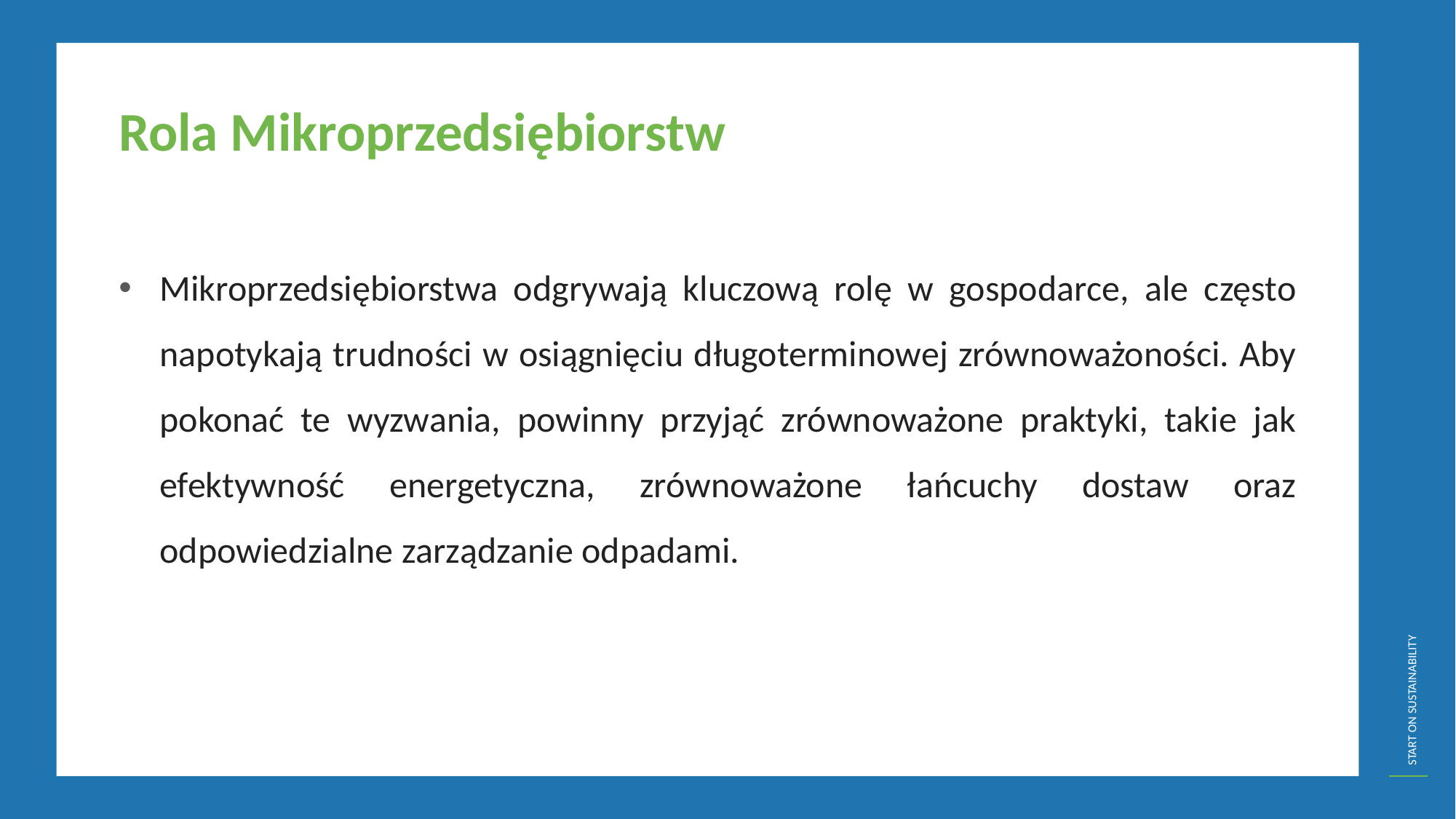

Rola Mikroprzedsiębiorstw
Mikroprzedsiębiorstwa odgrywają kluczową rolę w gospodarce, ale często napotykają trudności w osiągnięciu długoterminowej zrównoważoności. Aby pokonać te wyzwania, powinny przyjąć zrównoważone praktyki, takie jak efektywność energetyczna, zrównoważone łańcuchy dostaw oraz odpowiedzialne zarządzanie odpadami.